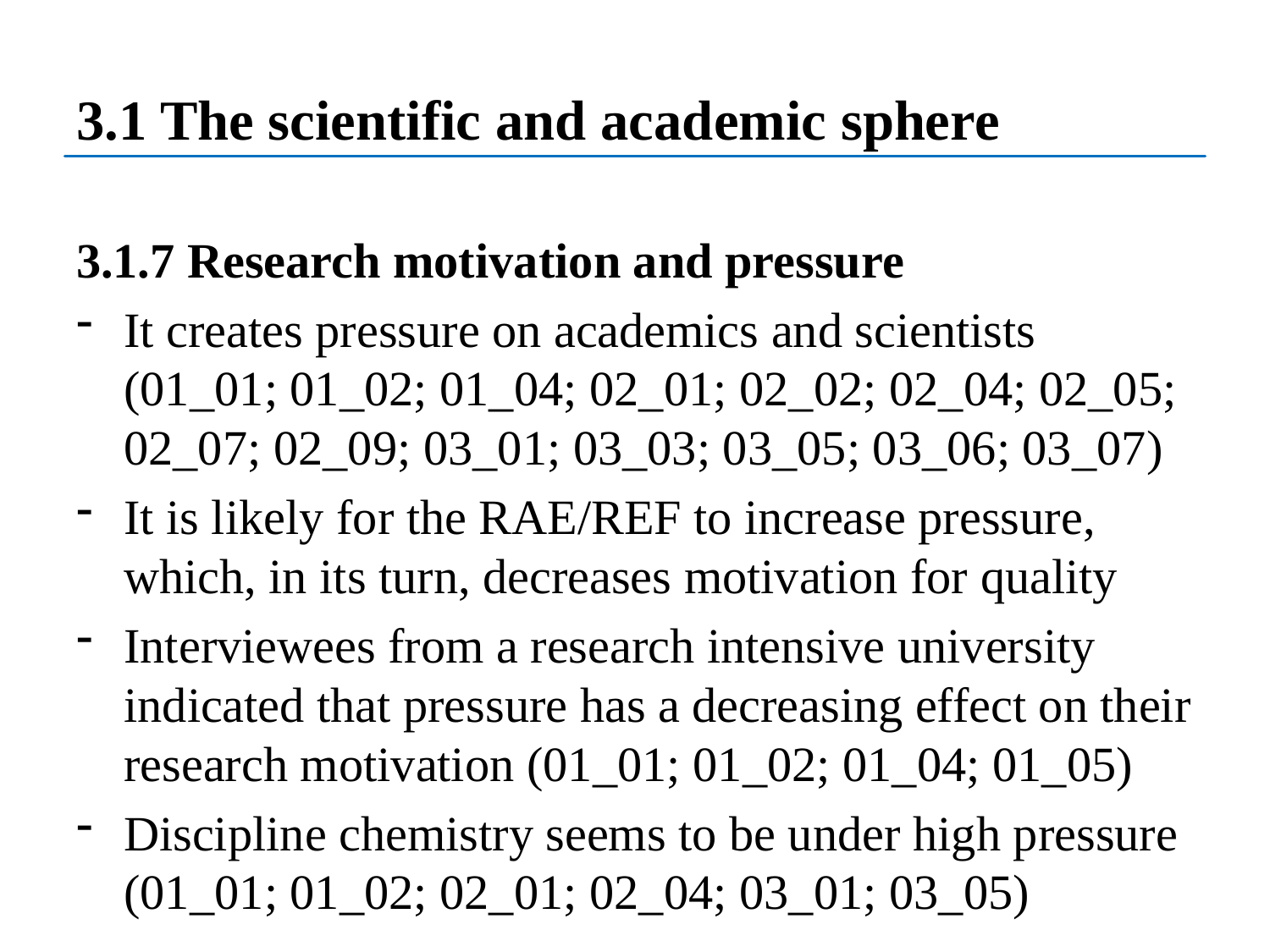

# 3.1 The scientific and academic sphere
3.1.7 Research motivation and pressure
It creates pressure on academics and scientists (01_01; 01_02; 01_04; 02_01; 02_02; 02_04; 02_05; 02_07; 02_09; 03_01; 03_03; 03_05; 03_06; 03_07)
It is likely for the RAE/REF to increase pressure, which, in its turn, decreases motivation for quality
Interviewees from a research intensive university indicated that pressure has a decreasing effect on their research motivation (01_01; 01_02; 01_04; 01_05)
Discipline chemistry seems to be under high pressure (01_01; 01_02; 02_01; 02_04; 03_01; 03_05)